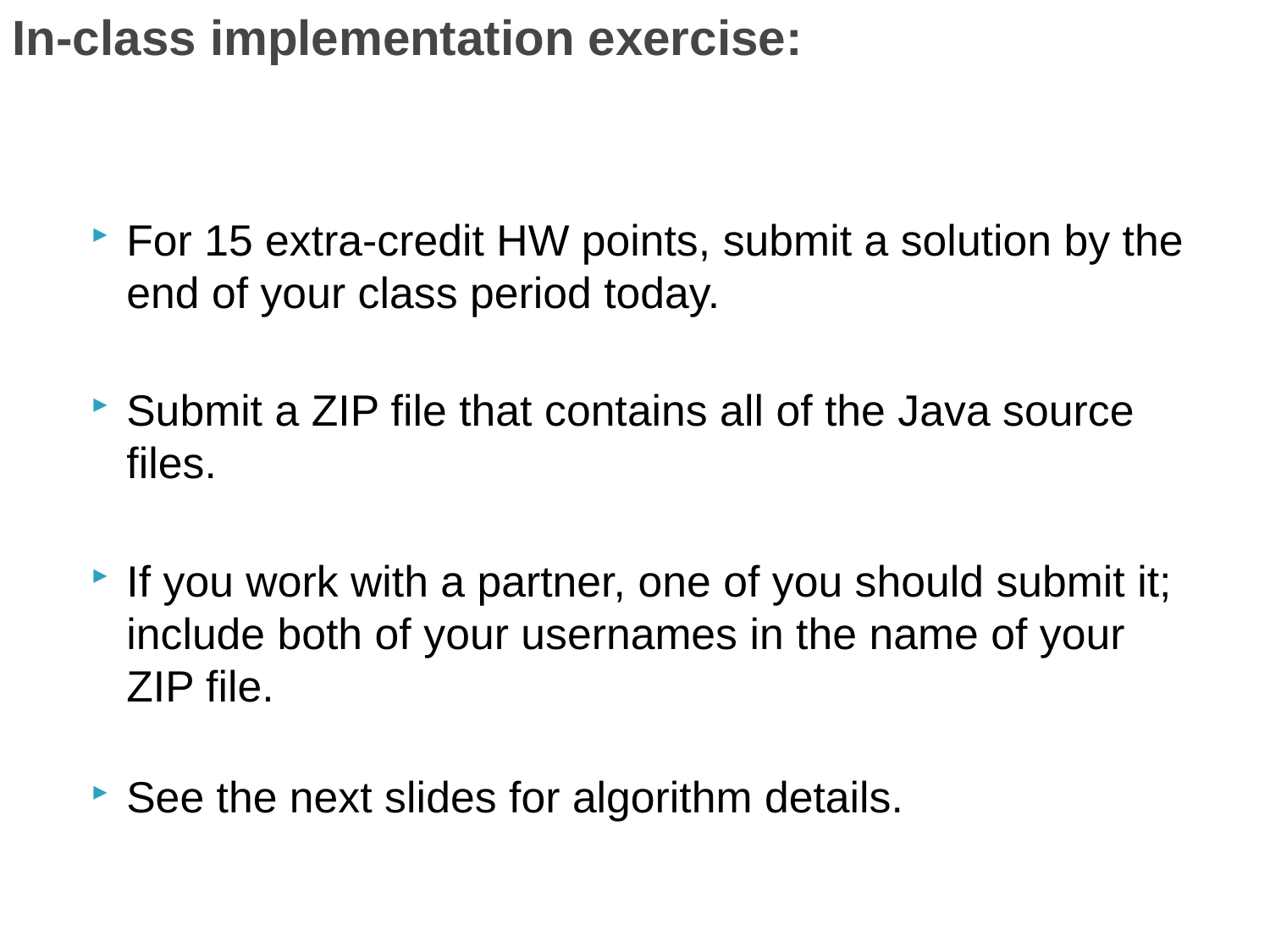

# In-class implementation exercise:
For 15 extra-credit HW points, submit a solution by the end of your class period today.

Submit a ZIP file that contains all of the Java source files.

If you work with a partner, one of you should submit it; include both of your usernames in the name of your ZIP file.
See the next slides for algorithm details.